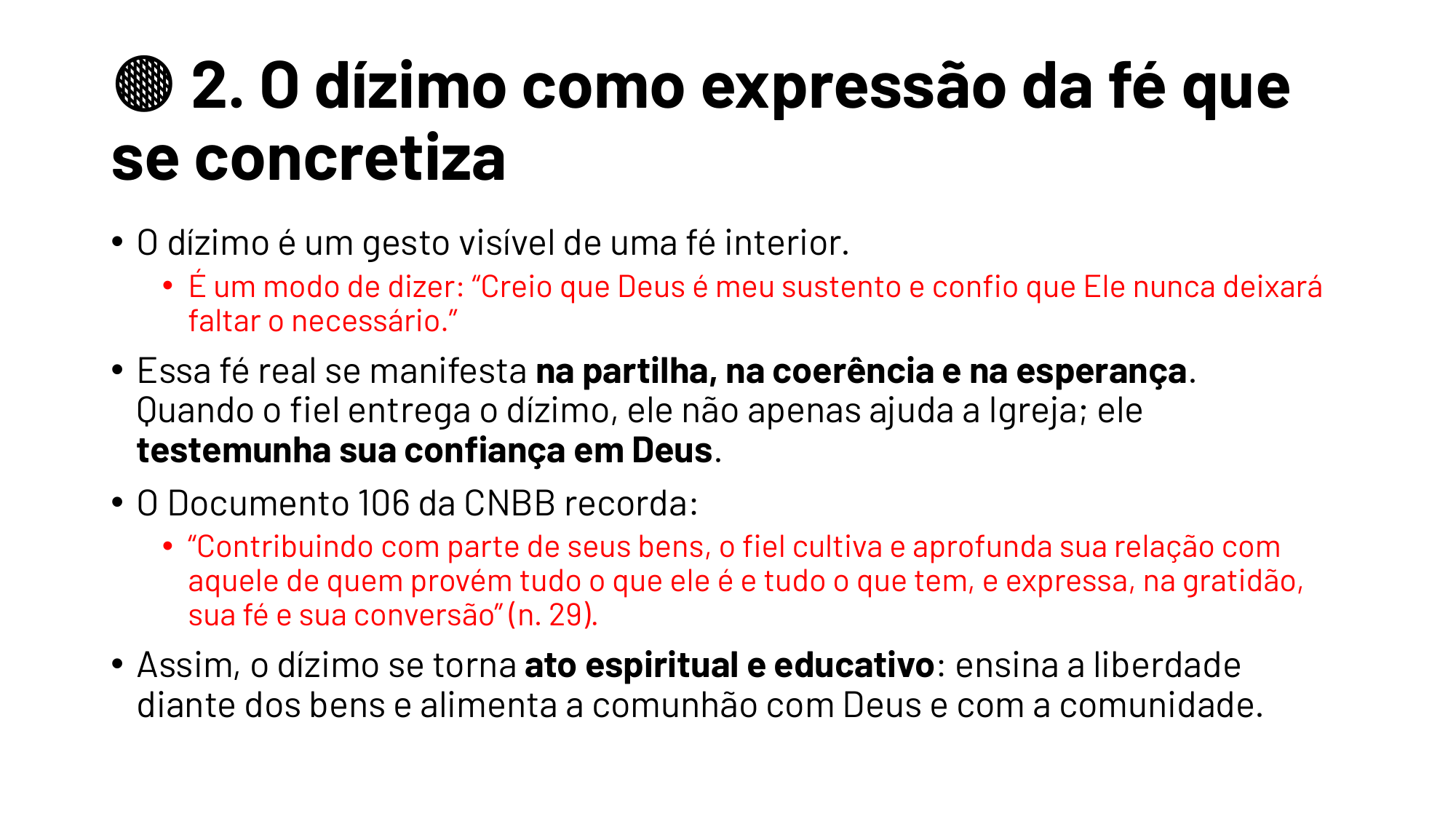

# 🟤 2. O dízimo como expressão da fé que se concretiza
O dízimo é um gesto visível de uma fé interior.
É um modo de dizer: “Creio que Deus é meu sustento e confio que Ele nunca deixará faltar o necessário.”
Essa fé real se manifesta na partilha, na coerência e na esperança.
Quando o fiel entrega o dízimo, ele não apenas ajuda a Igreja; ele testemunha sua confiança em Deus.
O Documento 106 da CNBB recorda:
“Contribuindo com parte de seus bens, o fiel cultiva e aprofunda sua relação com aquele de quem provém tudo o que ele é e tudo o que tem, e expressa, na gratidão, sua fé e sua conversão” (n. 29).
Assim, o dízimo se torna ato espiritual e educativo: ensina a liberdade diante dos bens e alimenta a comunhão com Deus e com a comunidade.